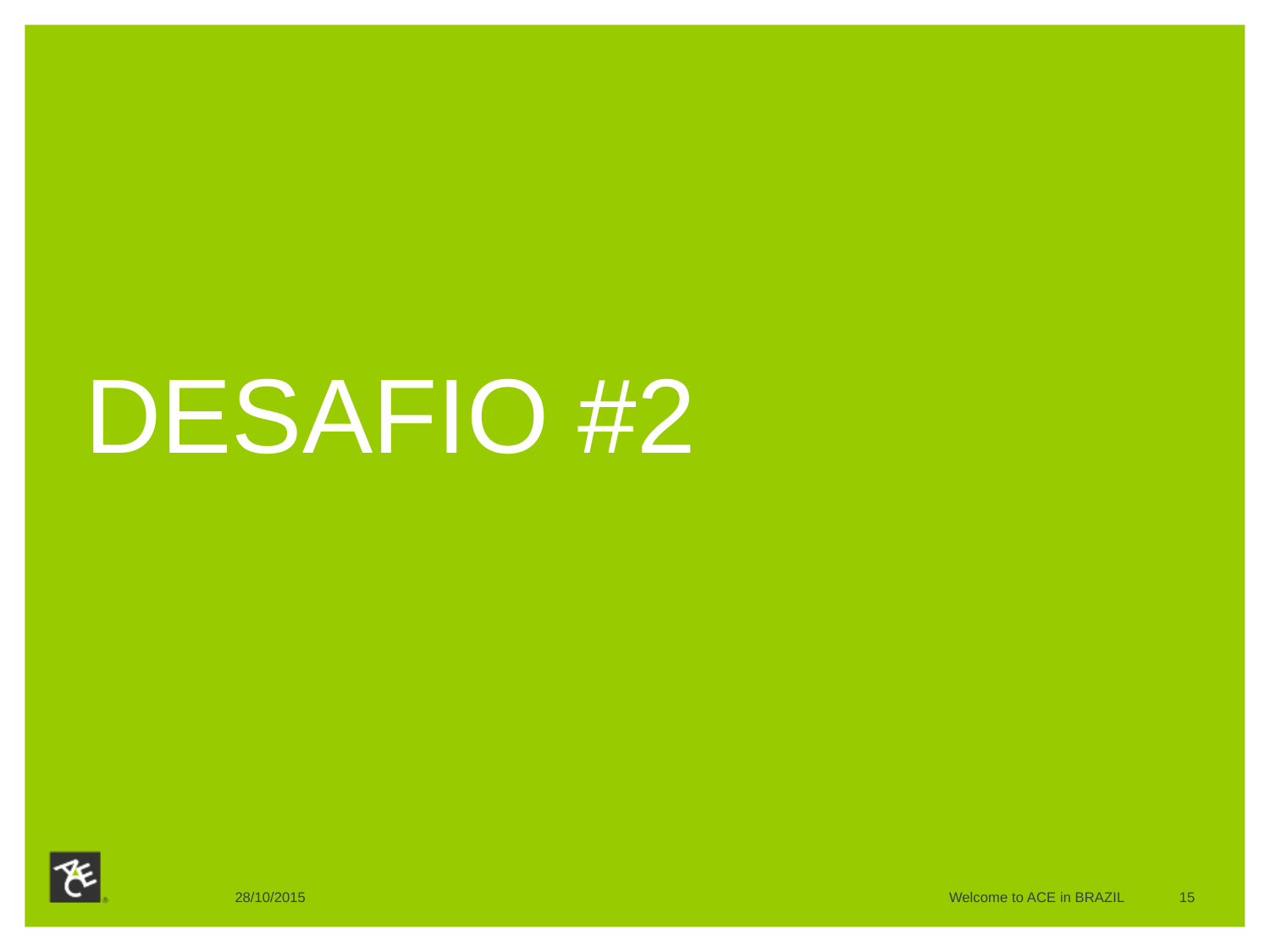

# DESAFIO #2
28/10/2015
Welcome to ACE in BRAZIL
15